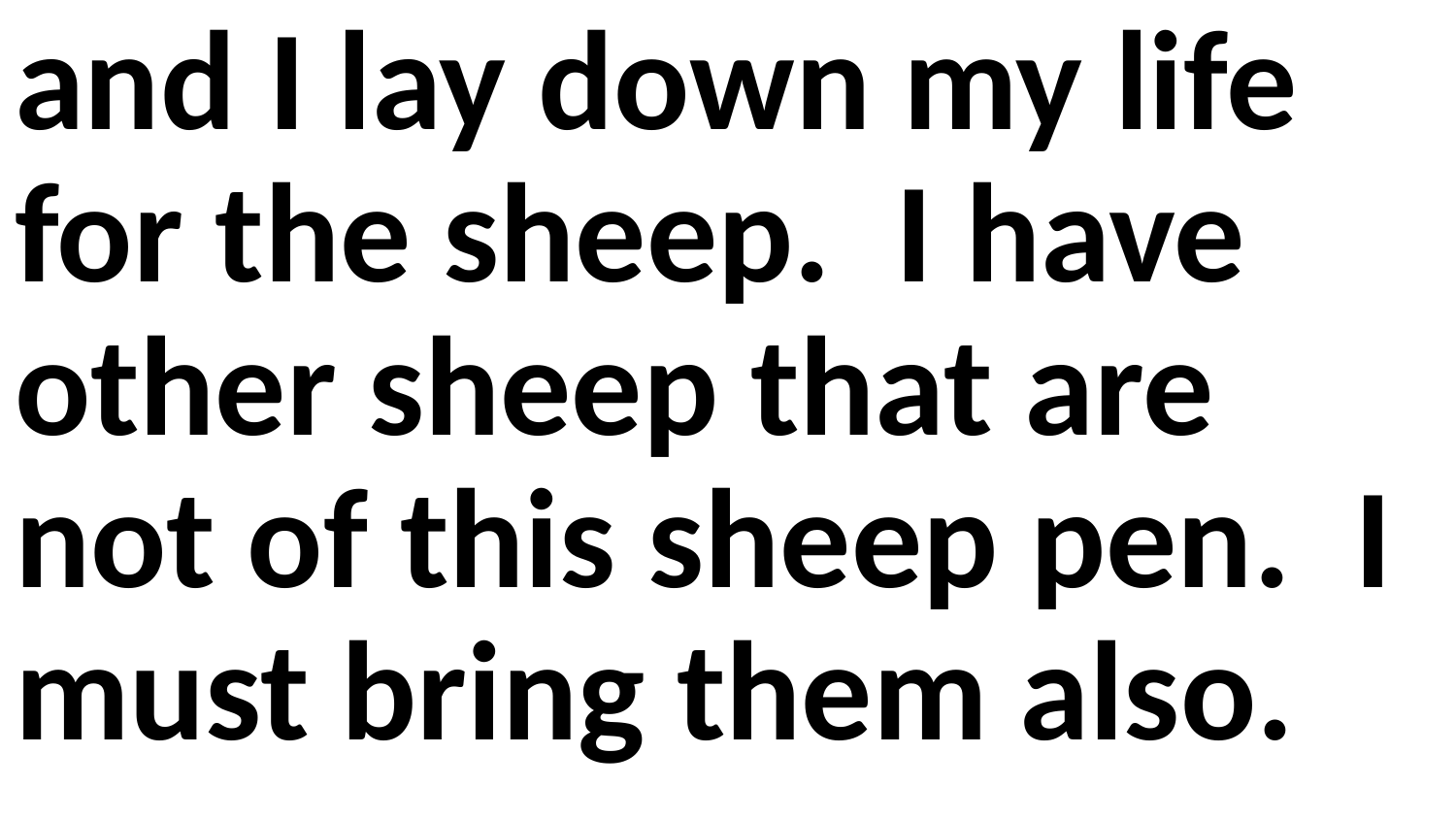

and I lay down my life for the sheep.  I have other sheep that are not of this sheep pen.  I must bring them also.